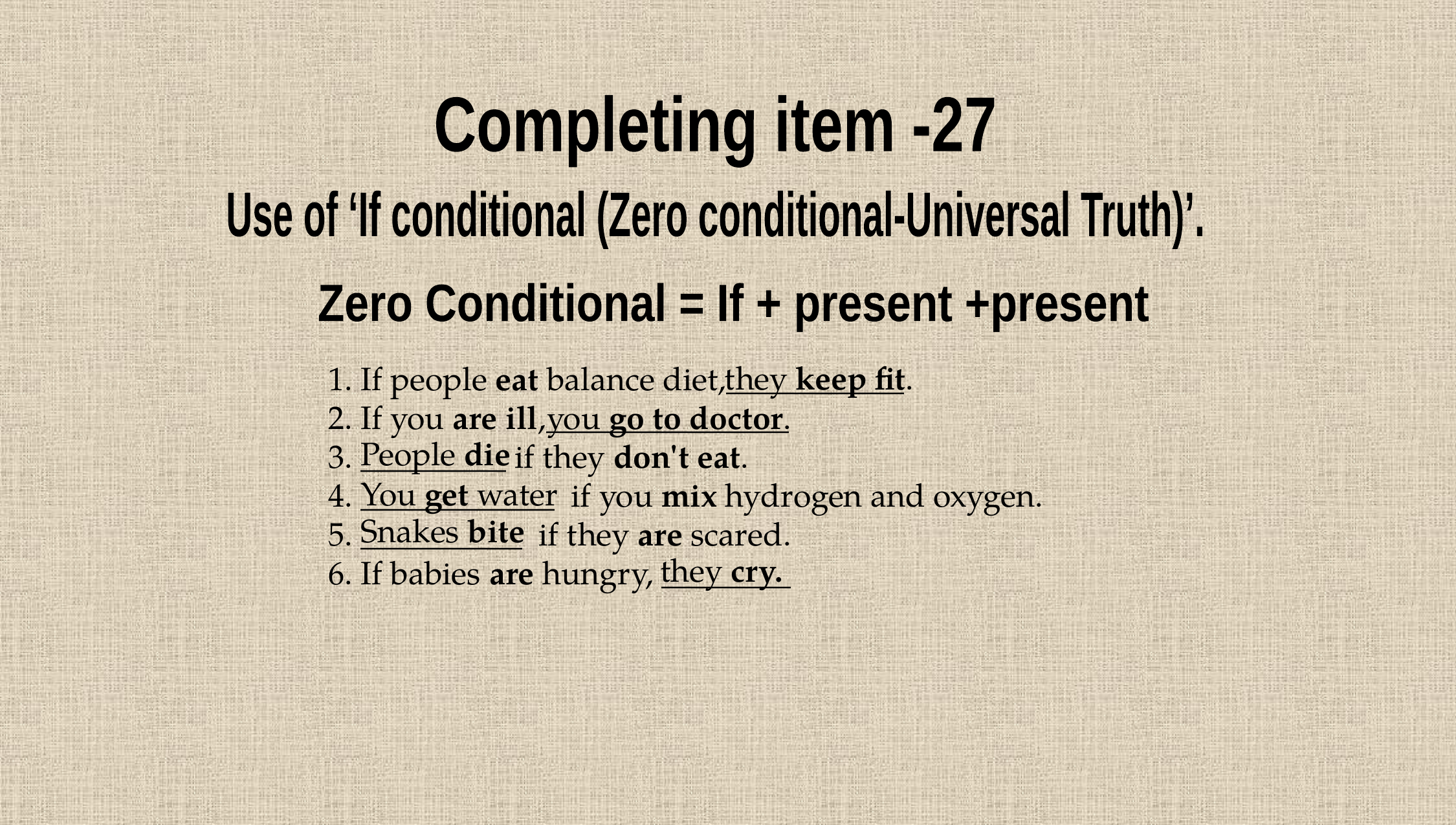

Completing item -27
Use of ‘If conditional (Zero conditional-Universal Truth)’.
Zero Conditional = If + present +present
they keep fit.
1. If people eat balance diet,___________
2. If you are ill,_______________
3. _________ if they don't eat.
4. ____________  if you mix hydrogen and oxygen.
5. __________  if they are scared.
6. If babies are hungry, ________
you go to doctor.
People die
You get water
Snakes bite
they cry.